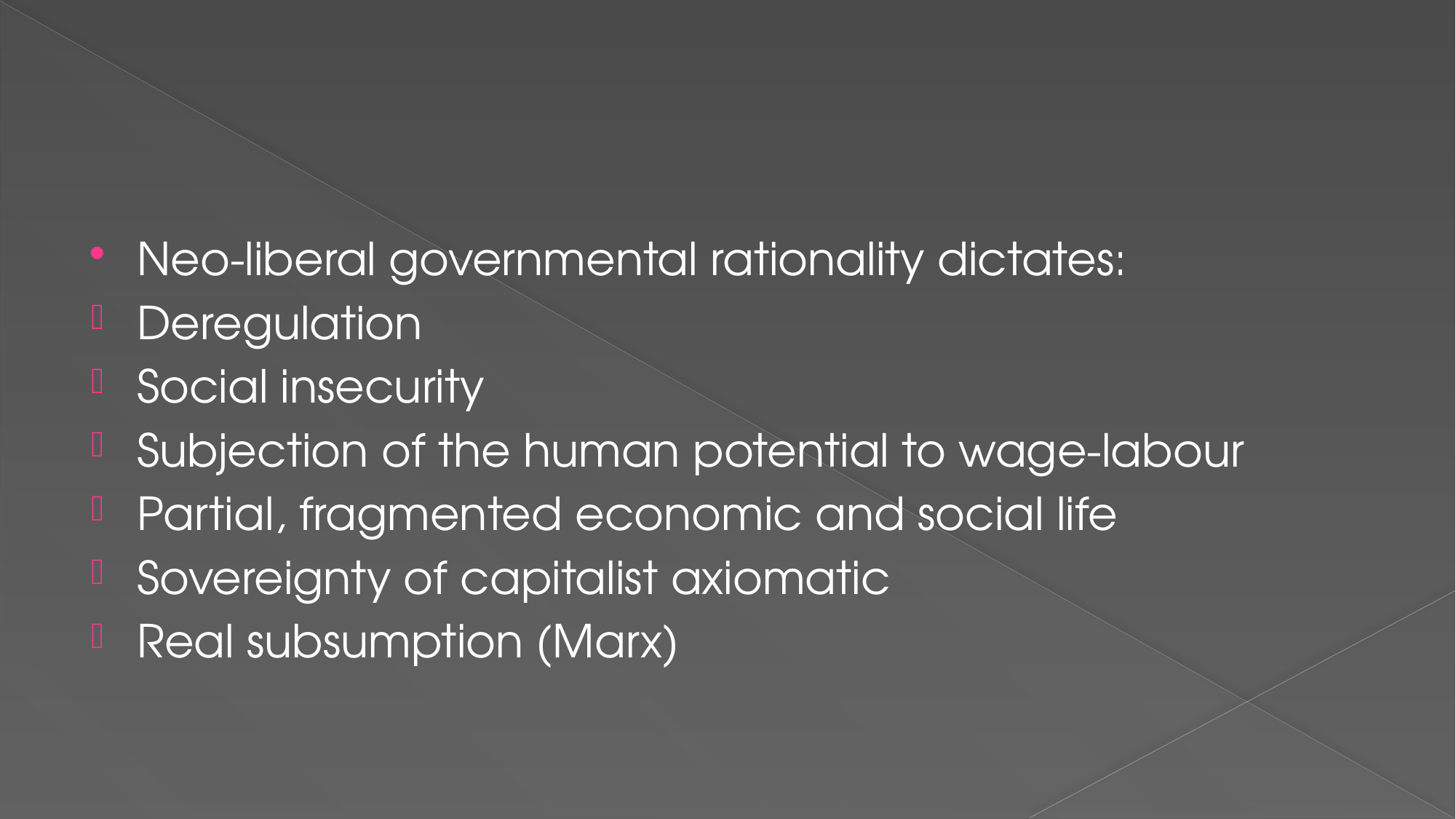

#
Neo-liberal governmental rationality dictates:
Deregulation
Social insecurity
Subjection of the human potential to wage-labour
Partial, fragmented economic and social life
Sovereignty of capitalist axiomatic
Real subsumption (Marx)